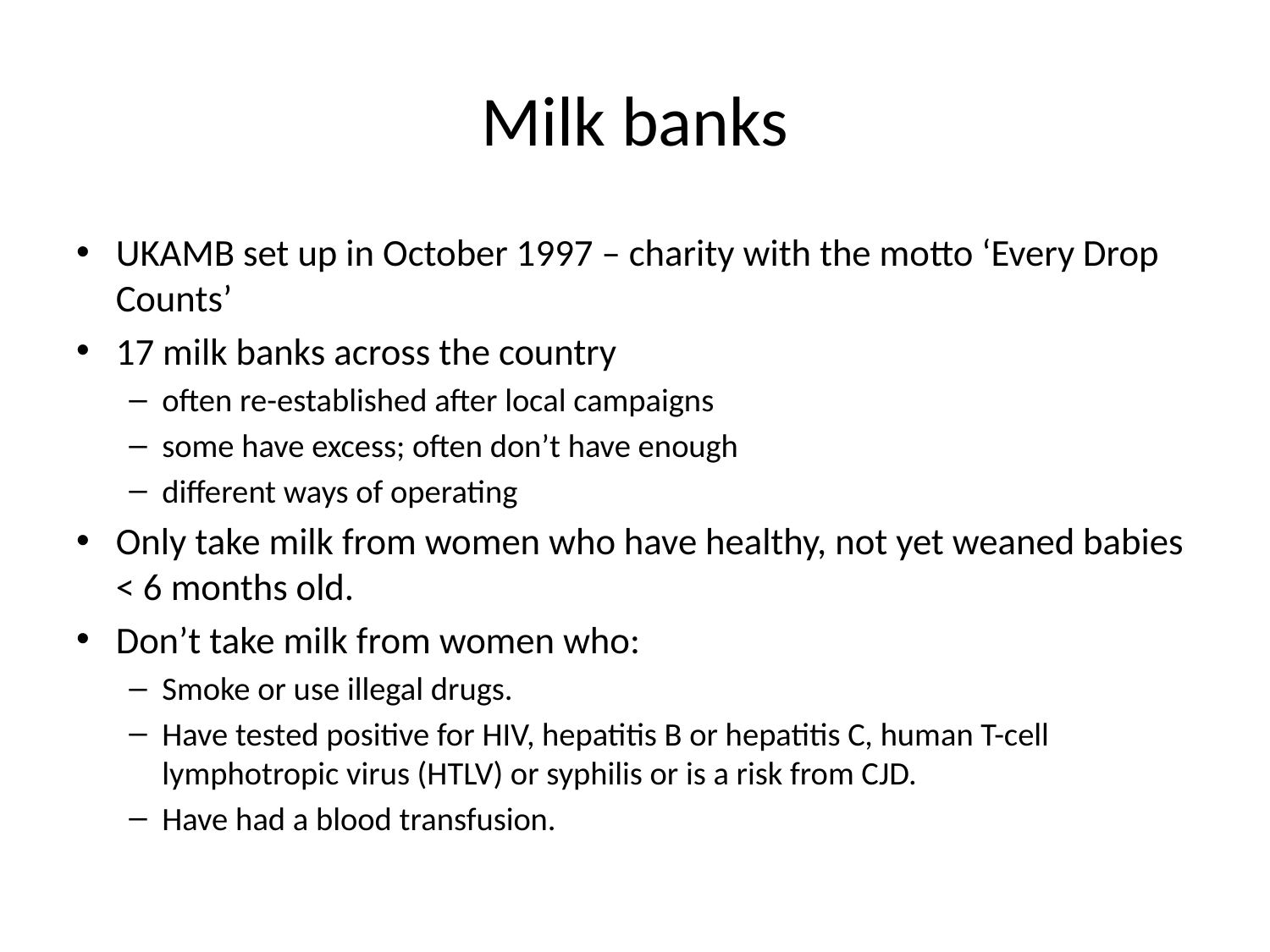

# Milk banks
UKAMB set up in October 1997 – charity with the motto ‘Every Drop Counts’
17 milk banks across the country
often re-established after local campaigns
some have excess; often don’t have enough
different ways of operating
Only take milk from women who have healthy, not yet weaned babies < 6 months old.
Don’t take milk from women who:
Smoke or use illegal drugs.
Have tested positive for HIV, hepatitis B or hepatitis C, human T-cell lymphotropic virus (HTLV) or syphilis or is a risk from CJD.
Have had a blood transfusion.